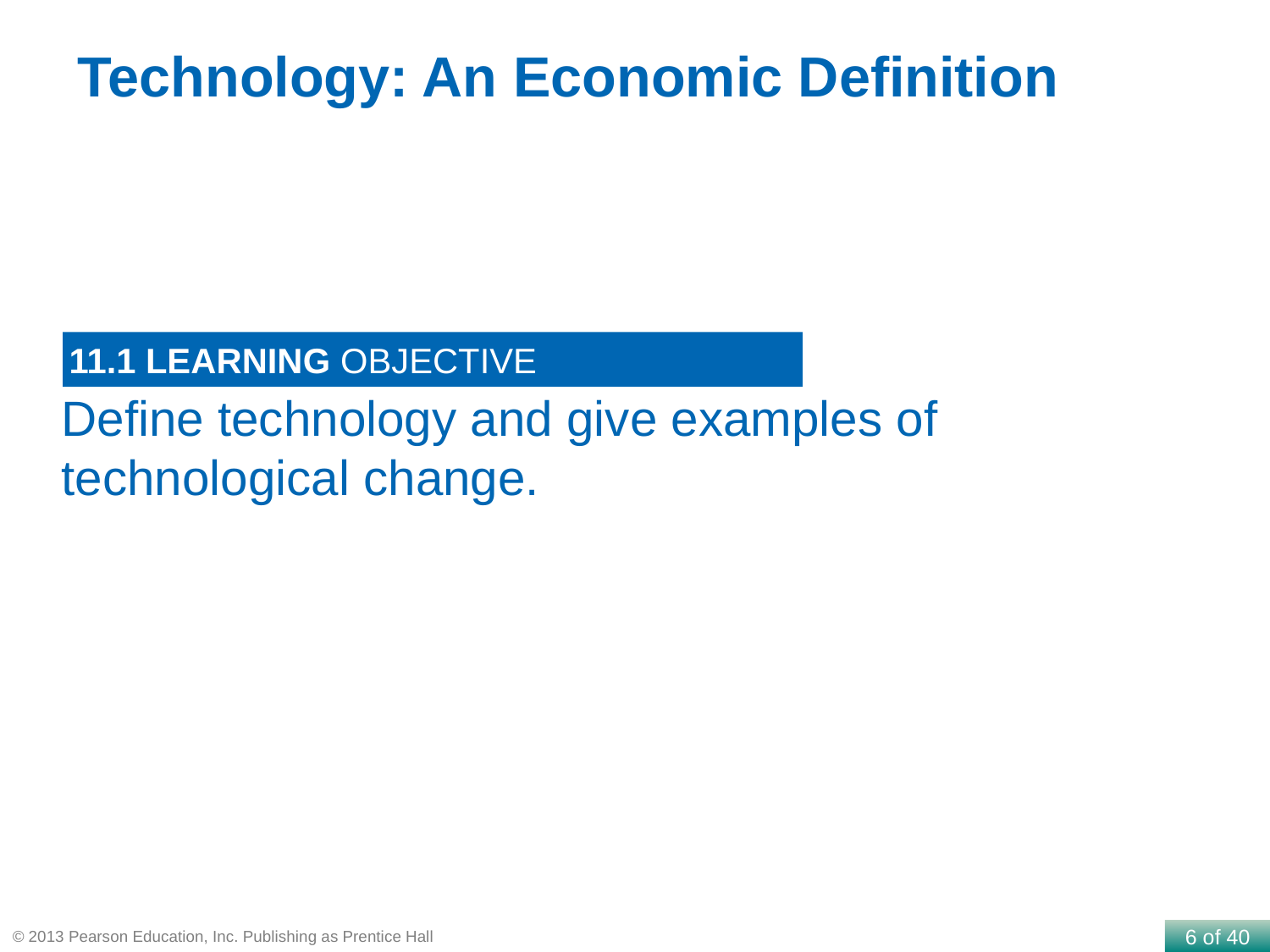

Technology: An Economic Definition
11.1 LEARNING OBJECTIVE
Define technology and give examples of technological change.